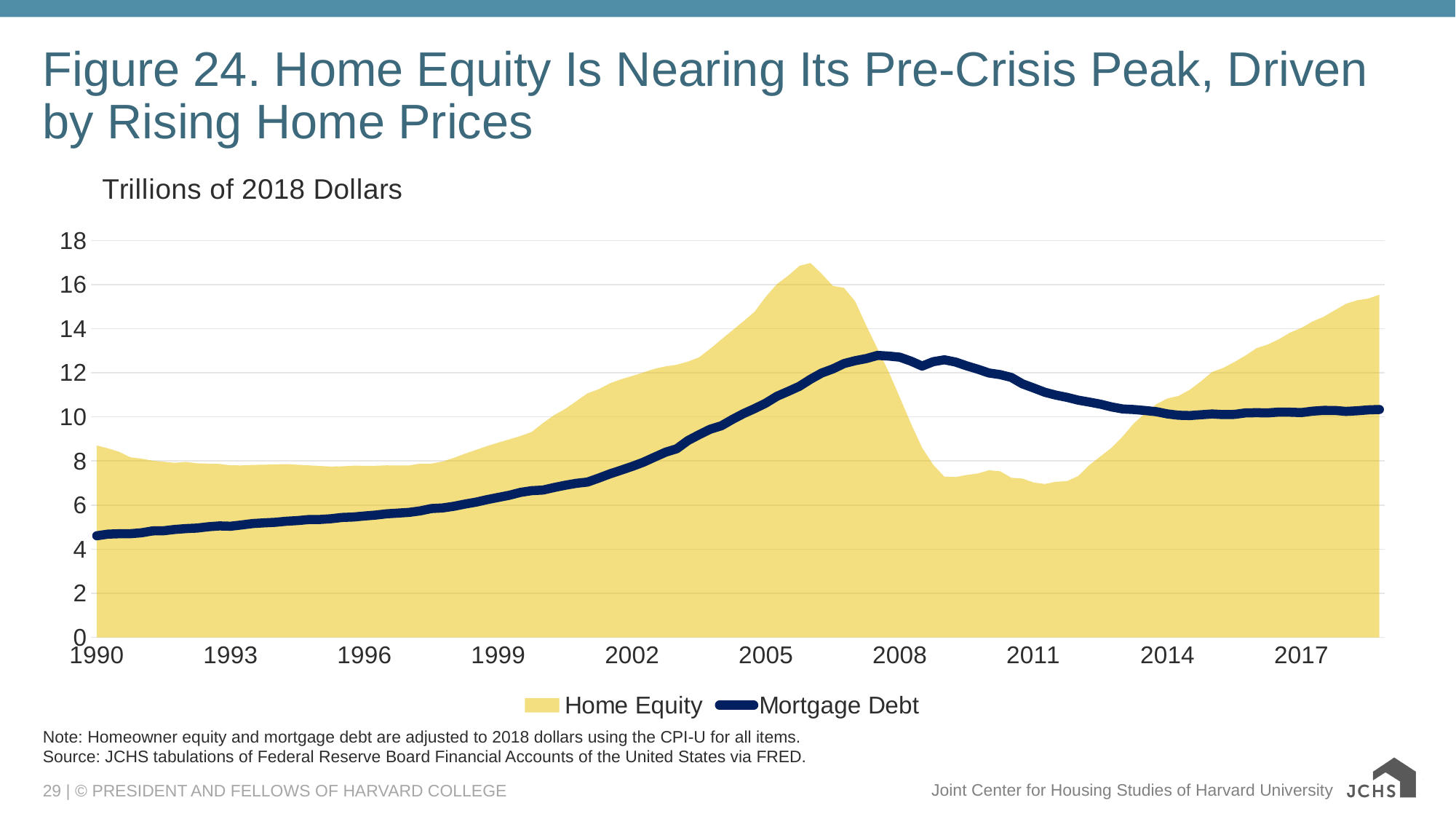

# Figure 24. Home Equity Is Nearing Its Pre-Crisis Peak, Driven by Rising Home Prices

### Chart: Trillions of 2018 Dollars

| Category | Home Equity | Mortgage Debt |
|---|---|---|
| 1990 | 8.702897731999482 | 4.609502907117938 |
|  | 8.572416294060321 | 4.68261167013921 |
|  | 8.418071878335022 | 4.701734394700963 |
|  | 8.16866888916272 | 4.703575413992025 |
| 1991 | 8.106577548713826 | 4.743501833054663 |
|  | 8.01452363877551 | 4.82916920408409 |
|  | 7.966671323323573 | 4.836778460556369 |
|  | 7.916676139167474 | 4.894953304966118 |
| 1992 | 7.957805419406251 | 4.93558306903125 |
|  | 7.894520972905533 | 4.957552439205631 |
|  | 7.882547918522727 | 5.0180685880184654 |
|  | 7.866283025709926 | 5.054621806573574 |
| 1993 | 7.802887636782387 | 5.042556183774464 |
|  | 7.800825066516307 | 5.100483674198473 |
|  | 7.8217712979484215 | 5.164624123207459 |
|  | 7.831274983489381 | 5.193440731459237 |
| 1994 | 7.840914989325154 | 5.219669768036811 |
|  | 7.8580248936466335 | 5.267544388373249 |
|  | 7.830100368153123 | 5.298006878381464 |
|  | 7.801536205486311 | 5.343110361406631 |
| 1995 | 7.773354530296067 | 5.347689066509058 |
|  | 7.747088276923077 | 5.381393656923077 |
|  | 7.759622485047972 | 5.439506507996075 |
|  | 7.787075576603774 | 5.459602622478855 |
| 1996 | 7.782539803452279 | 5.506646042050731 |
|  | 7.783485534034527 | 5.545928406003836 |
|  | 7.8016788976859495 | 5.606072498677685 |
|  | 7.791509639533613 | 5.636311173453781 |
| 1997 | 7.800833618118604 | 5.66922181044268 |
|  | 7.882332068081249 | 5.737509239474999 |
|  | 7.88147517891791 | 5.842705051697761 |
|  | 7.974741361063918 | 5.8695924287134025 |
| 1998 | 8.137526077296295 | 5.943721499444444 |
|  | 8.327546994591879 | 6.046525057887613 |
|  | 8.501657526047746 | 6.134354174005305 |
|  | 8.678238491058082 | 6.24830411745329 |
| 1999 | 8.832497033480372 | 6.3471191162525304 |
|  | 8.981994378877285 | 6.446952074960835 |
|  | 9.137454025460526 | 6.57781714722488 |
|  | 9.319222829352858 | 6.654582227538096 |
| 2000 | 9.719403790846561 | 6.6818884822398585 |
|  | 10.078388910699982 | 6.795602395654287 |
|  | 10.361542543578034 | 6.898729633231214 |
|  | 10.715086511955233 | 6.987672701679739 |
| 2001 | 11.071087044064807 | 7.042995180443432 |
|  | 11.254808421667294 | 7.223465994354535 |
|  | 11.520824469041095 | 7.414154750942015 |
|  | 11.706543764957745 | 7.582677440366197 |
| 2002 | 11.854992328045675 | 7.753683251102584 |
|  | 12.017510219453936 | 7.9420896405200585 |
|  | 12.181639456454828 | 8.171991713399223 |
|  | 12.29055190290909 | 8.39901724183471 |
| 2003 | 12.365951266120703 | 8.553645760705326 |
|  | 12.508733174371814 | 8.92516605348507 |
|  | 12.703166664301463 | 9.193933891008493 |
|  | 13.089072024139359 | 9.44216104671768 |
| 2004 | 13.51449844616497 | 9.599991247471879 |
|  | 13.926046580099202 | 9.888378046278124 |
|  | 14.344716159267735 | 10.153020700503431 |
|  | 14.779081525407522 | 10.379974882319749 |
| 2005 | 15.45838260928955 | 10.629841281370645 |
|  | 16.02790324320826 | 10.937886005339072 |
|  | 16.404741780717192 | 11.15808076757884 |
|  | 16.84948559025365 | 11.389465750109188 |
| 2006 | 16.978200915065173 | 11.709472084201202 |
|  | 16.485900186941038 | 11.990382530395825 |
|  | 15.942597885302707 | 12.176881090493845 |
|  | 15.849753199710047 | 12.4189332854827 |
| 2007 | 15.238746177577 | 12.54838080175903 |
|  | 14.131719959202634 | 12.646257012834472 |
|  | 13.087726799633547 | 12.787943265159495 |
|  | 12.051339810063519 | 12.759712168912488 |
| 2008 | 10.884399071340054 | 12.708170314907042 |
|  | 9.699421453003573 | 12.528890554115057 |
|  | 8.600625588208954 | 12.305120603775912 |
|  | 7.827087888099994 | 12.503176272222097 |
| 2009 | 7.2871394067015824 | 12.589588294274504 |
|  | 7.272390940479703 | 12.487561549944498 |
|  | 7.3647386011079945 | 12.314118376811056 |
|  | 7.435344525300649 | 12.161963447094871 |
| 2010 | 7.580215363645147 | 11.99098979661321 |
|  | 7.533350530790376 | 11.916465220596354 |
|  | 7.240303616220788 | 11.790742678409245 |
|  | 7.2024045145631055 | 11.497317186568894 |
| 2011 | 7.025160115198061 | 11.313039192669308 |
|  | 6.955269768625733 | 11.117242034023793 |
|  | 7.0571944835495755 | 10.986771708950624 |
|  | 7.089073163140724 | 10.88509927587933 |
| 2012 | 7.3178704292678 | 10.758916882597688 |
|  | 7.816763846976504 | 10.6714057083581 |
|  | 8.212402642291845 | 10.575084168155378 |
|  | 8.60391296612775 | 10.451048330788579 |
| 2013 | 9.122467346357716 | 10.358843229584531 |
|  | 9.715798021534615 | 10.333608573884376 |
|  | 10.162050461418772 | 10.289839474744964 |
|  | 10.58031447105858 | 10.236120994458268 |
| 2014 | 10.836579373744275 | 10.136044504933771 |
|  | 10.954853643124213 | 10.075488913546959 |
|  | 11.229725441730121 | 10.06070366936352 |
|  | 11.613313708159257 | 10.09855866409771 |
| 2015 | 12.037259487344166 | 10.133860791465226 |
|  | 12.222198792713707 | 10.106543087128278 |
|  | 12.487932887870715 | 10.113801495492488 |
|  | 12.78465112326692 | 10.182923715917848 |
| 2016 | 13.121557542821094 | 10.19007507346707 |
|  | 13.28338963076756 | 10.182460157529043 |
|  | 13.525132503696993 | 10.219744521913874 |
|  | 13.823288299119604 | 10.212907525606612 |
| 2017 | 14.035114427150061 | 10.19684000481893 |
|  | 14.324790233630385 | 10.261018096343186 |
|  | 14.540973697355675 | 10.29450300335414 |
|  | 14.835063621352887 | 10.29413312243671 |
| 2018 | 15.12589365035687 | 10.250610550583012 |
|  | 15.290341555100458 | 10.277102678236771 |
|  | 15.366183511176908 | 10.318418135614689 |
|  | 15.540342 | 10.336876 |
Note: Homeowner equity and mortgage debt are adjusted to 2018 dollars using the CPI-U for all items.
Source: JCHS tabulations of Federal Reserve Board Financial Accounts of the United States via FRED.